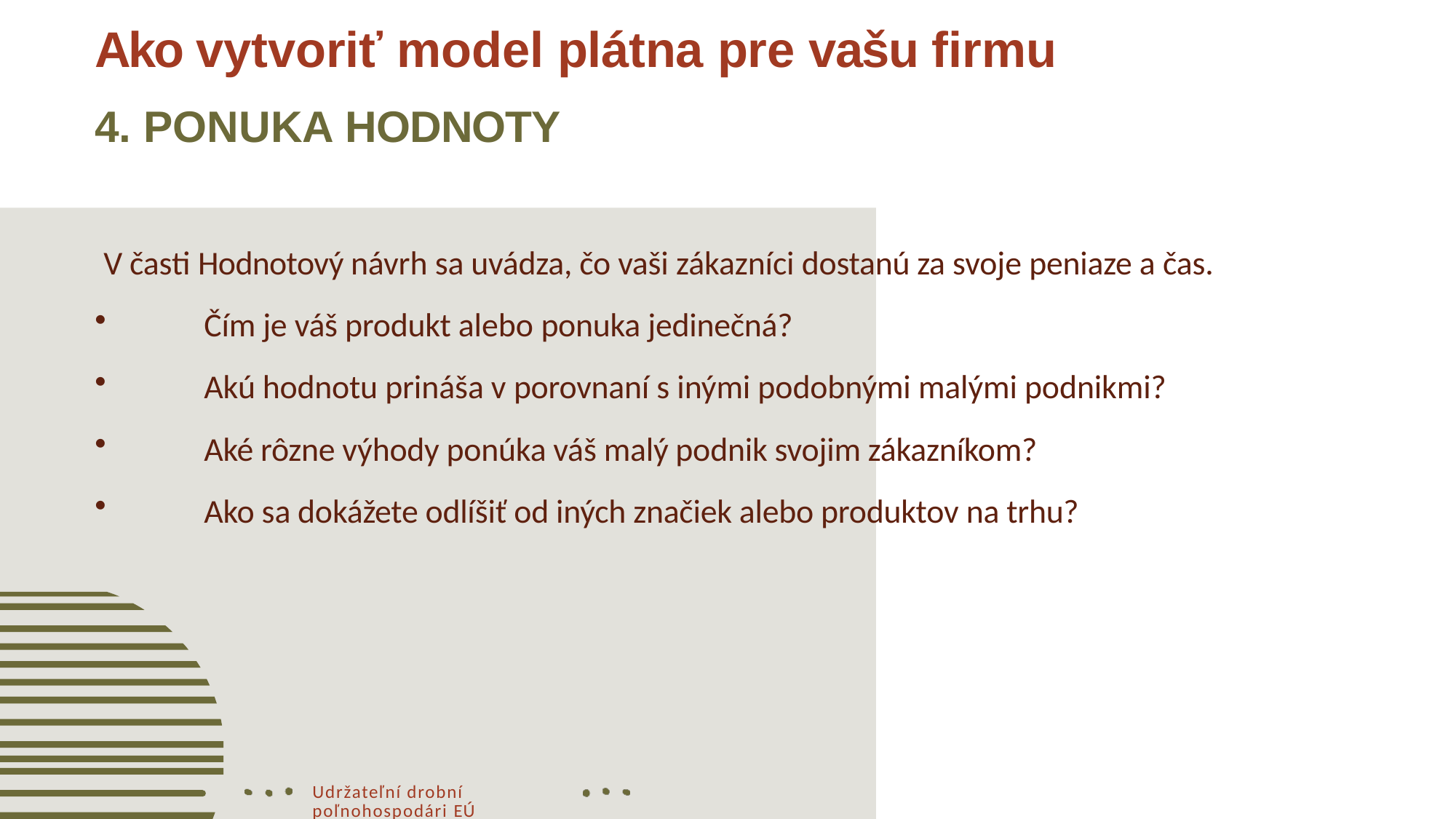

# Ako vytvoriť model plátna pre vašu firmu
4. PONUKA HODNOTY

V časti Hodnotový návrh sa uvádza, čo vaši zákazníci dostanú za svoje peniaze a čas.
Čím je váš produkt alebo ponuka jedinečná?
Akú hodnotu prináša v porovnaní s inými podobnými malými podnikmi?
Aké rôzne výhody ponúka váš malý podnik svojim zákazníkom?
Ako sa dokážete odlíšiť od iných značiek alebo produktov na trhu?

Udržateľní drobní poľnohospodári EÚ